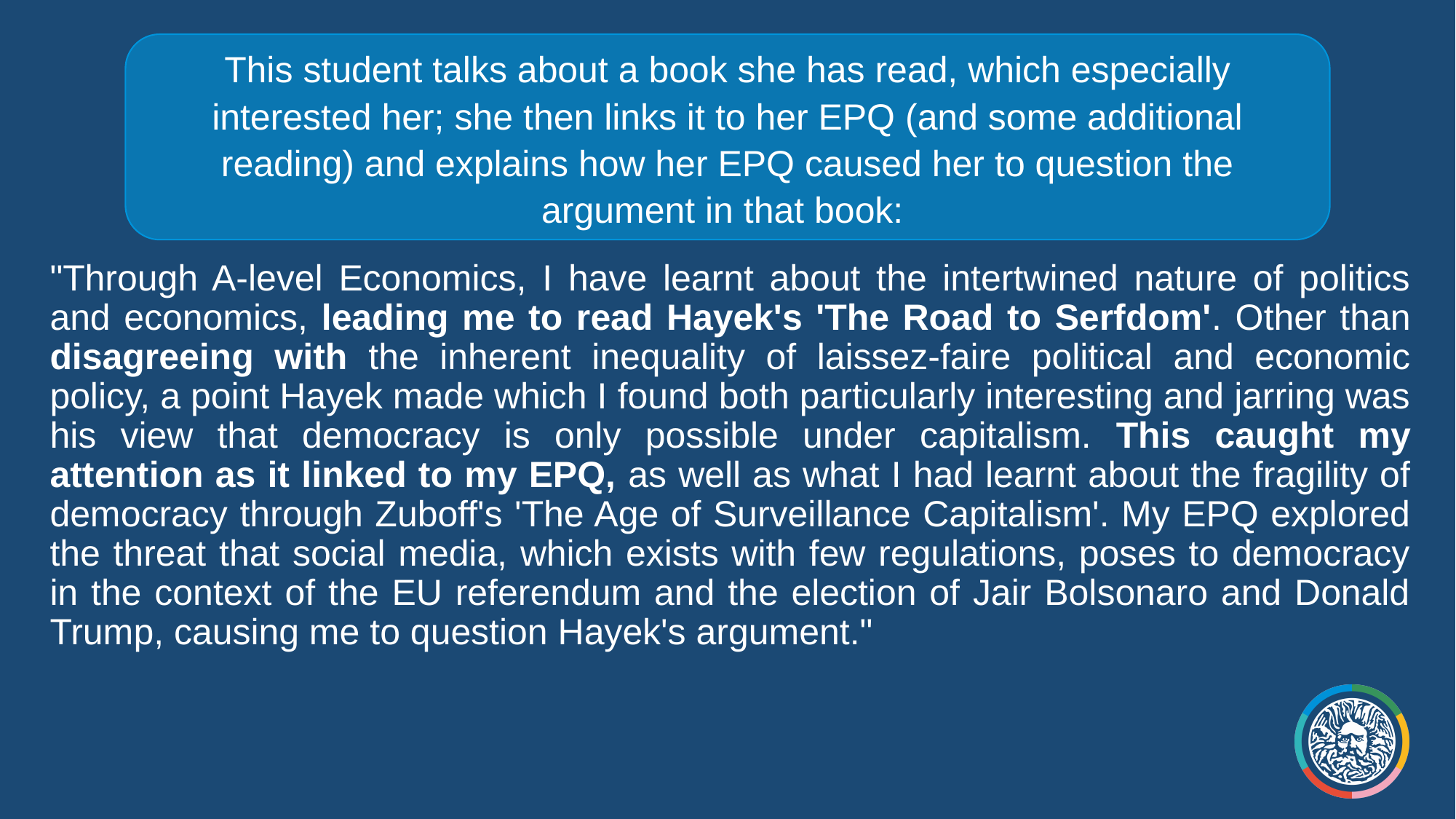

This student talks about a book she has read, which especially interested her; she then links it to her EPQ (and some additional reading) and explains how her EPQ caused her to question the argument in that book:
"Through A-level Economics, I have learnt about the intertwined nature of politics and economics, leading me to read Hayek's 'The Road to Serfdom'. Other than disagreeing with the inherent inequality of laissez-faire political and economic policy, a point Hayek made which I found both particularly interesting and jarring was his view that democracy is only possible under capitalism. This caught my attention as it linked to my EPQ, as well as what I had learnt about the fragility of democracy through Zuboff's 'The Age of Surveillance Capitalism'. My EPQ explored the threat that social media, which exists with few regulations, poses to democracy in the context of the EU referendum and the election of Jair Bolsonaro and Donald Trump, causing me to question Hayek's argument."